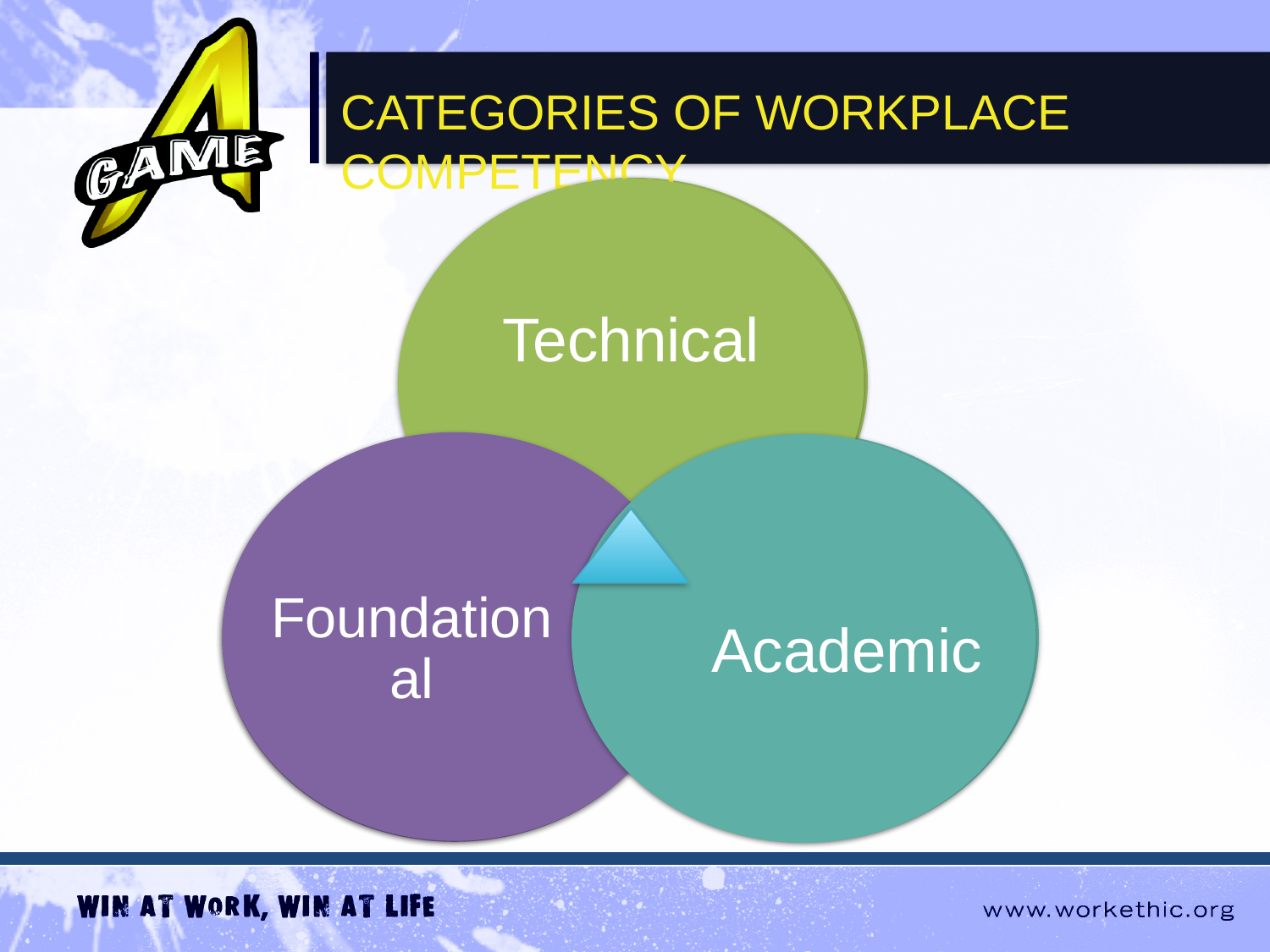

categories of workplace competency
Technical
Technical
Foundational
Foundational
Academic
Academic